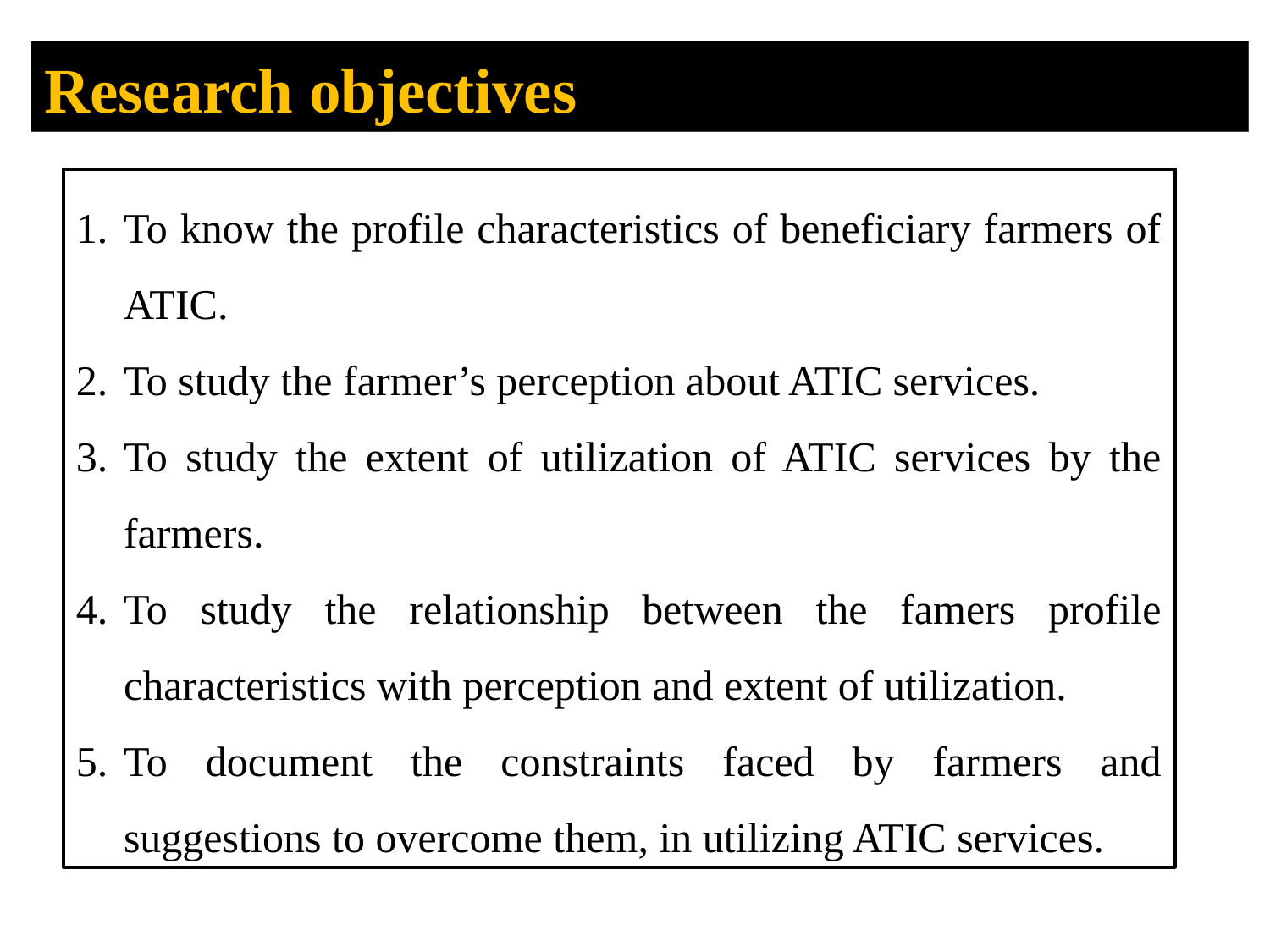

Research objectives
To know the profile characteristics of beneficiary farmers of ATIC.
To study the farmer’s perception about ATIC services.
To study the extent of utilization of ATIC services by the farmers.
To study the relationship between the famers profile characteristics with perception and extent of utilization.
To document the constraints faced by farmers and suggestions to overcome them, in utilizing ATIC services.